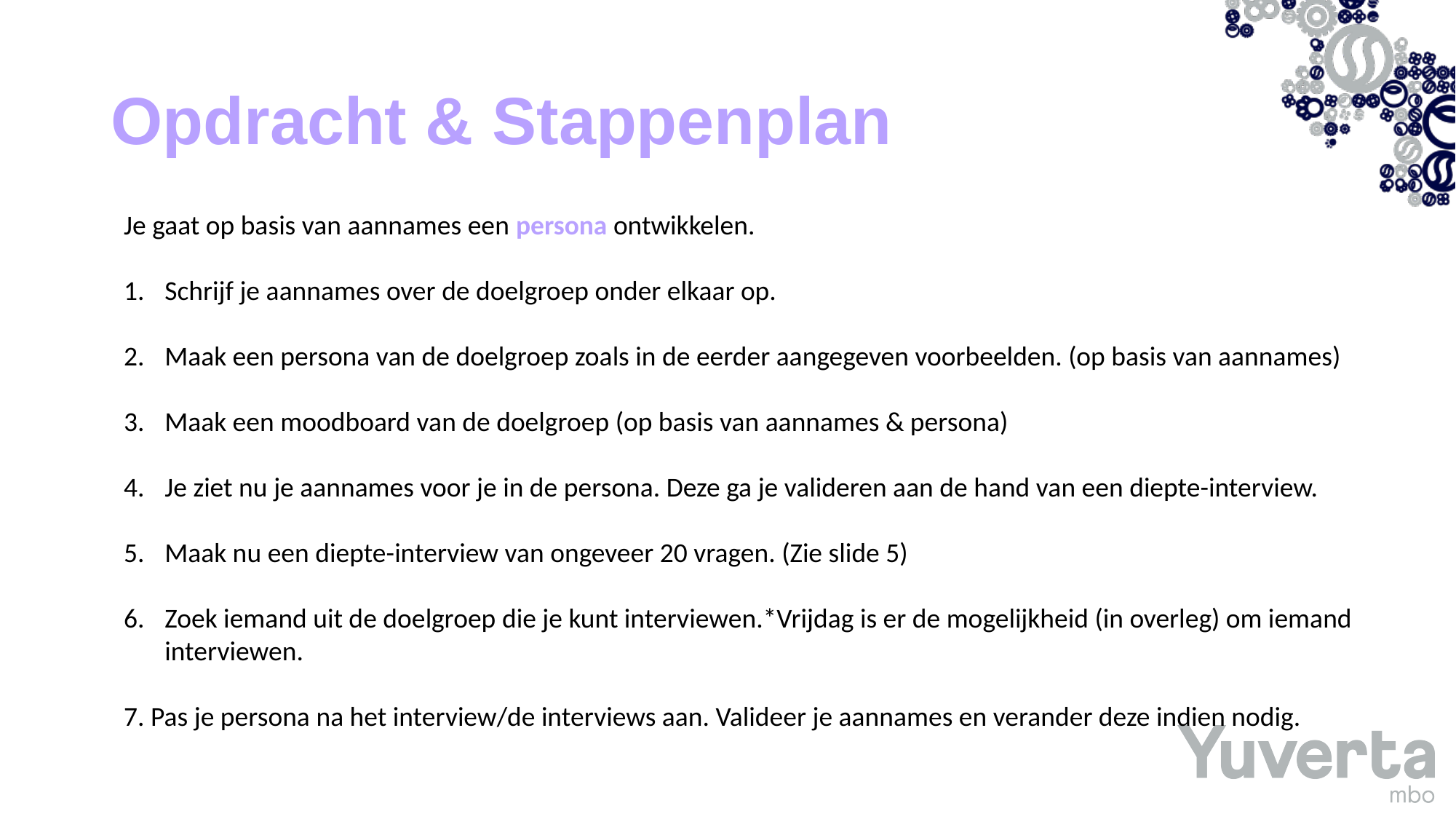

# Opdracht & Stappenplan
Je gaat op basis van aannames een persona ontwikkelen.

Schrijf je aannames over de doelgroep onder elkaar op.

Maak een persona van de doelgroep zoals in de eerder aangegeven voorbeelden. (op basis van aannames)

Maak een moodboard van de doelgroep (op basis van aannames & persona)

Je ziet nu je aannames voor je in de persona. Deze ga je valideren aan de hand van een diepte-interview.

Maak nu een diepte-interview van ongeveer 20 vragen. (Zie slide 5)

Zoek iemand uit de doelgroep die je kunt interviewen.*Vrijdag is er de mogelijkheid (in overleg) om iemand interviewen.

7. Pas je persona na het interview/de interviews aan. Valideer je aannames en verander deze indien nodig.